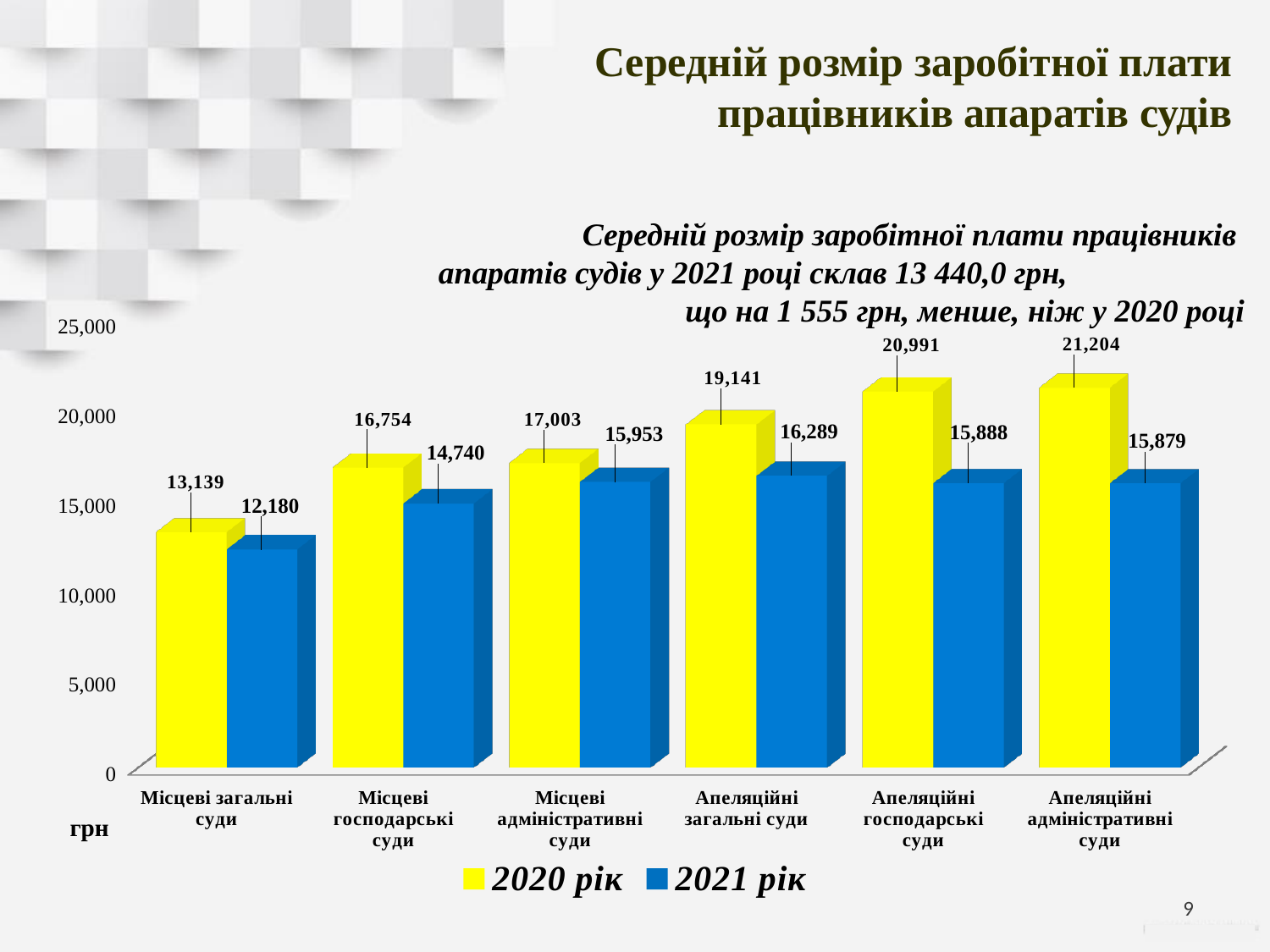

# Середній розмір заробітної плати працівників апаратів судів
Середній розмір заробітної плати працівників
апаратів судів у 2021 році склав 13 440,0 грн,
що на 1 555 грн, менше, ніж у 2020 році

[unsupported chart]

грн
9